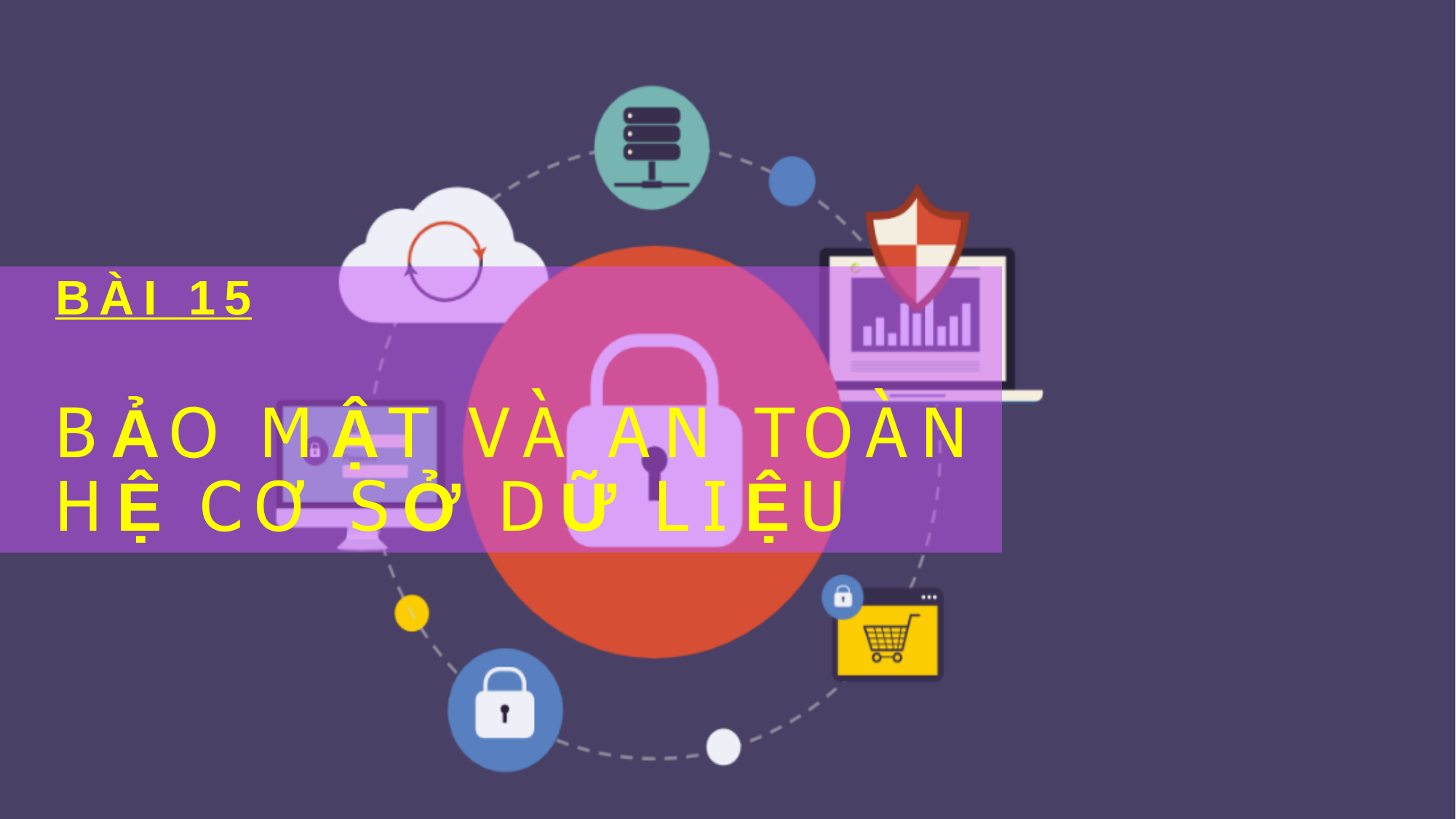

# Bài 15 Bảo mật và an toàn hệ cơ sở dữ liệu